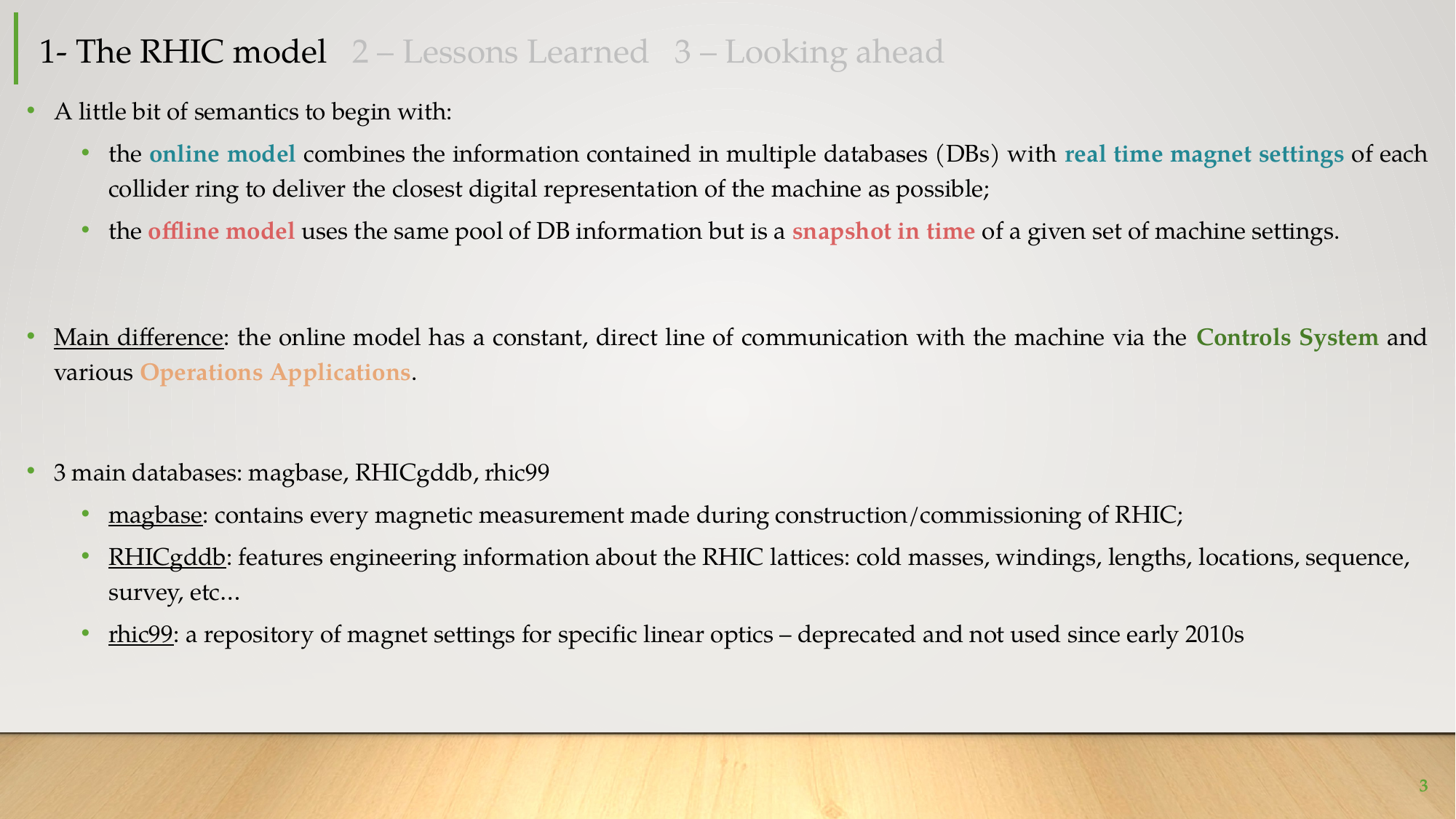

# 1- The RHIC model   2 – Lessons Learned   3 – Looking ahead
A little bit of semantics to begin with:
the online model combines the information contained in multiple databases (DBs) with real time magnet settings of each collider ring to deliver the closest digital representation of the machine as possible;
the offline model uses the same pool of DB information but is a snapshot in time of a given set of machine settings.

Main difference: the online model has a constant, direct line of communication with the machine via the Controls System and various Operations Applications.

3 main databases: magbase, RHICgddb, rhic99
magbase: contains every magnetic measurement made during construction/commissioning of RHIC;
RHICgddb: features engineering information about the RHIC lattices: cold masses, windings, lengths, locations, sequence, survey, etc…
rhic99: a repository of magnet settings for specific linear optics – deprecated and not used since early 2010s

3